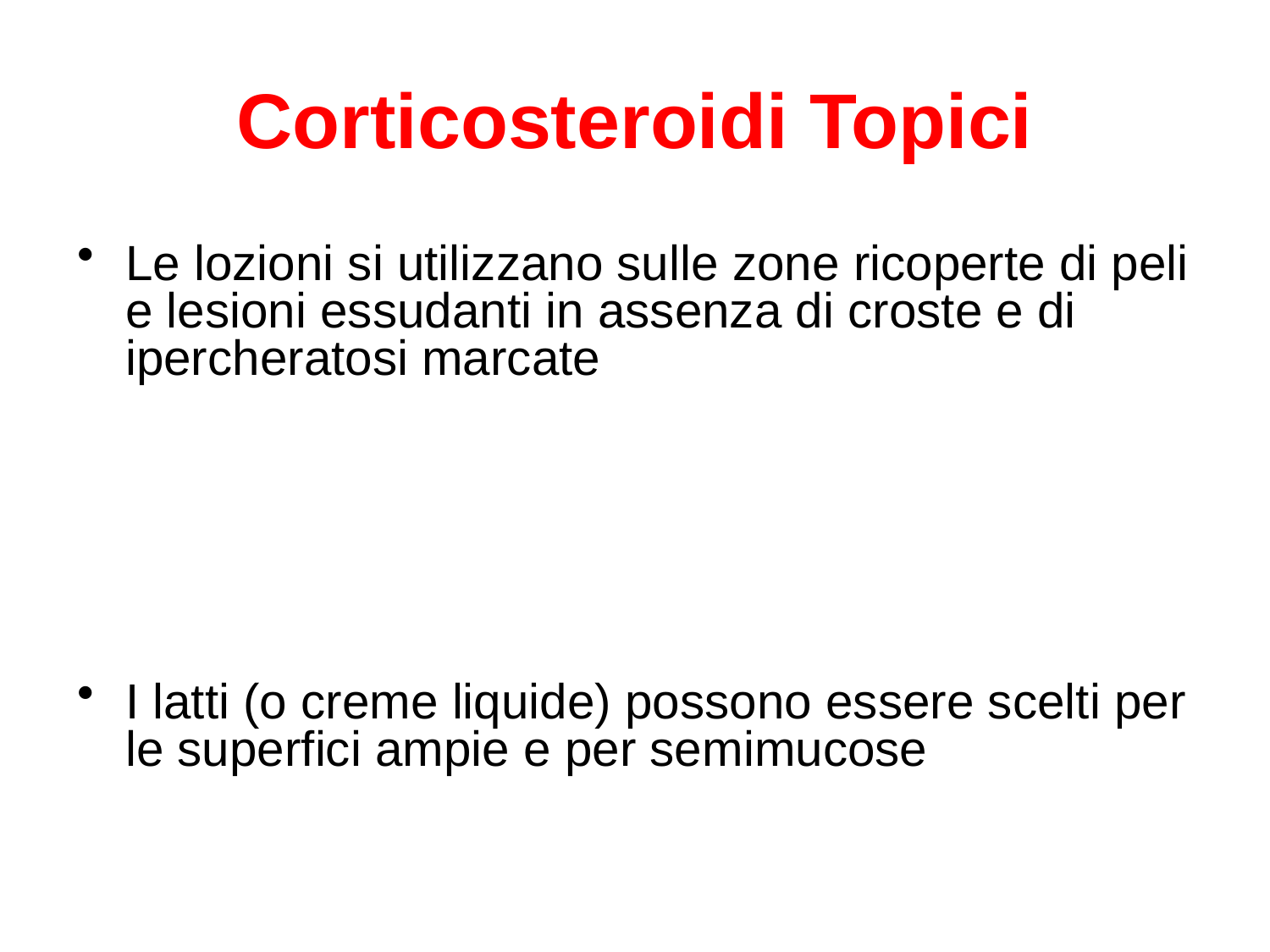

# Corticosteroidi Topici
Le lozioni si utilizzano sulle zone ricoperte di peli e lesioni essudanti in assenza di croste e di ipercheratosi marcate

I latti (o creme liquide) possono essere scelti per le superfici ampie e per semimucose